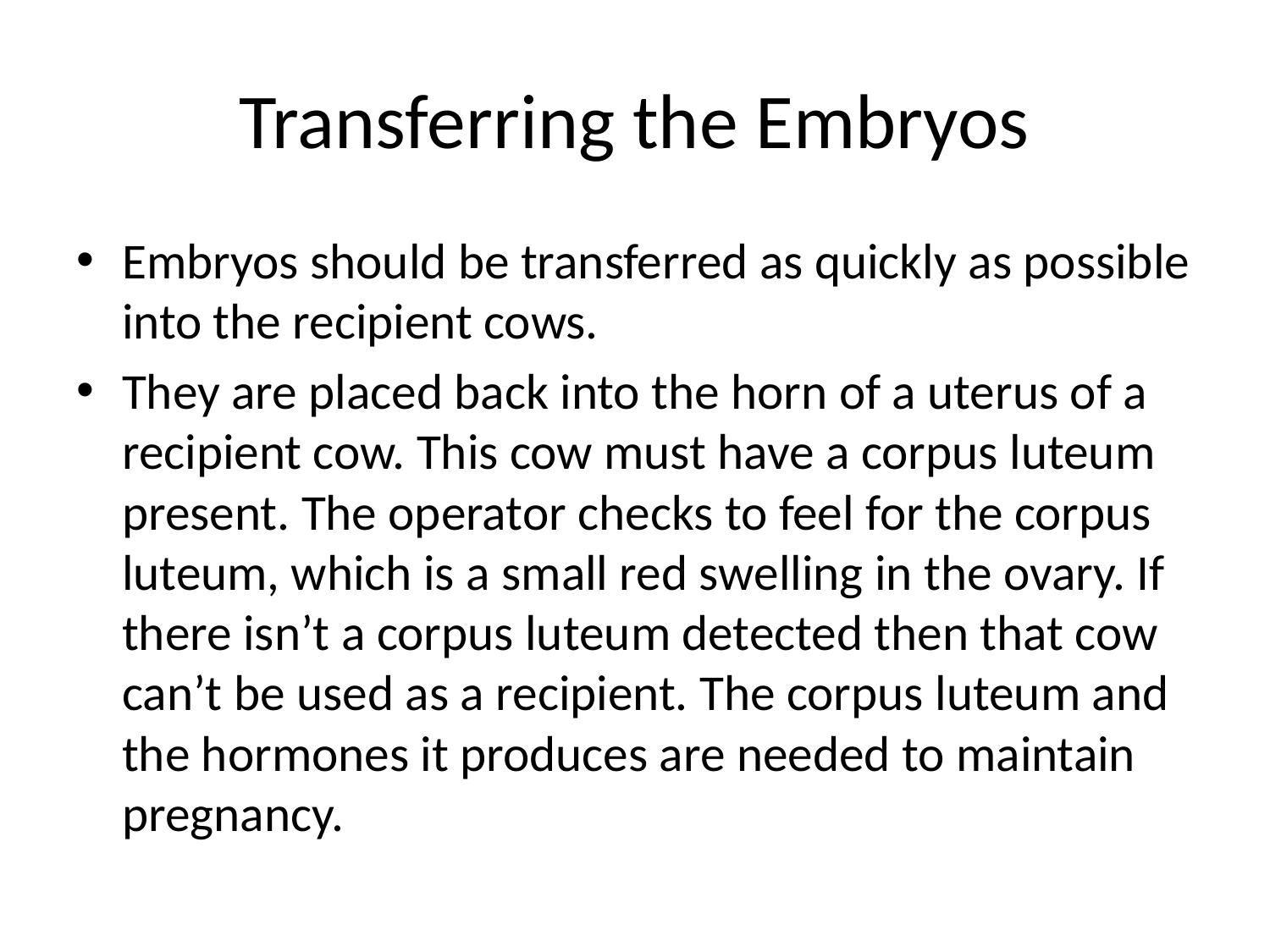

# Transferring the Embryos
Embryos should be transferred as quickly as possible into the recipient cows.
They are placed back into the horn of a uterus of a recipient cow. This cow must have a corpus luteum present. The operator checks to feel for the corpus luteum, which is a small red swelling in the ovary. If there isn’t a corpus luteum detected then that cow can’t be used as a recipient. The corpus luteum and the hormones it produces are needed to maintain pregnancy.